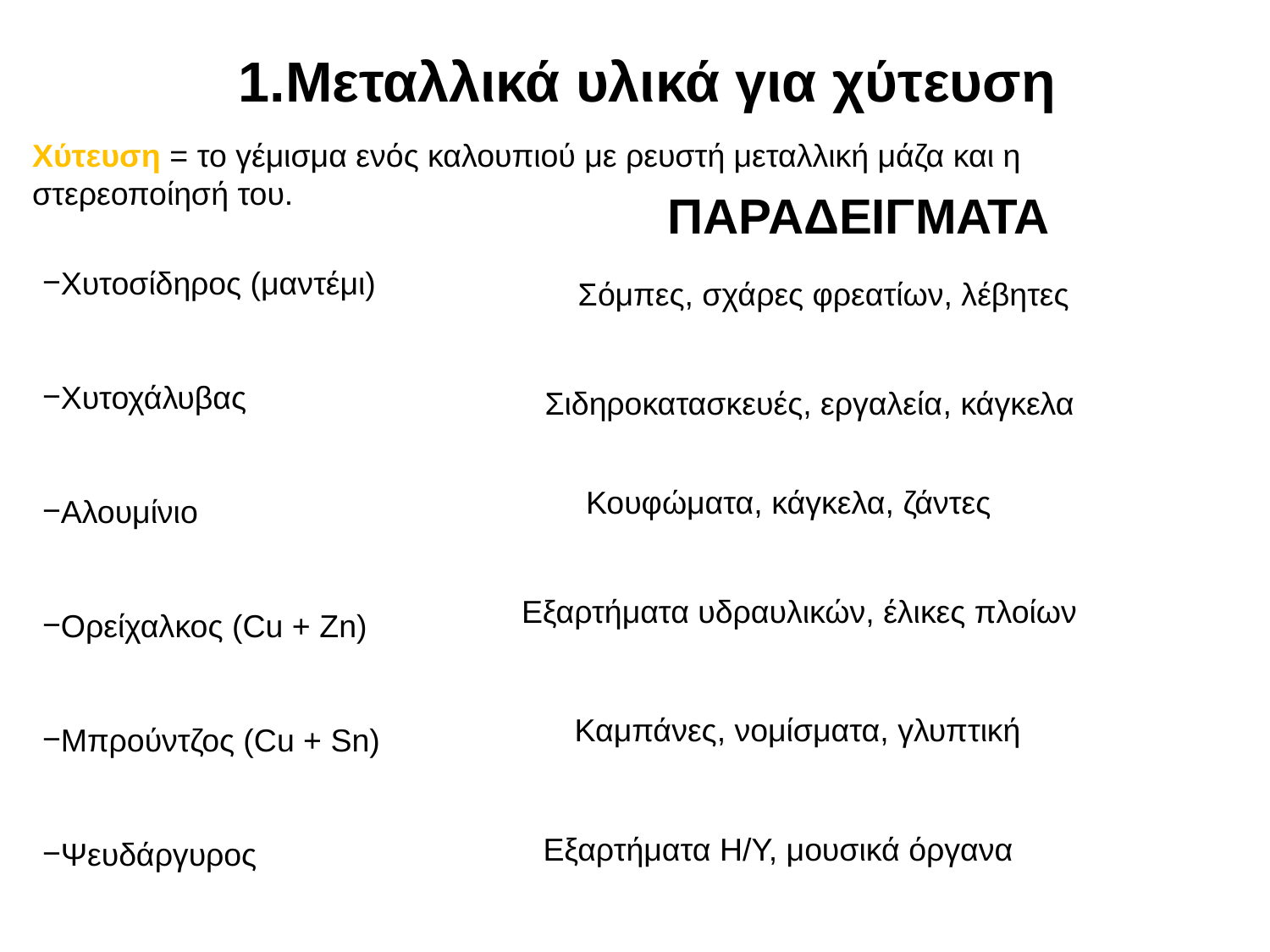

1.Μεταλλικά υλικά για χύτευση
Χύτευση = το γέμισμα ενός καλουπιού με ρευστή μεταλλική μάζα και η στερεοποίησή του.
ΠΑΡΑΔΕΙΓΜΑΤΑ
Χυτοσίδηρος (μαντέμι)

Χυτοχάλυβας

Αλουμίνιο

Ορείχαλκος (Cu + Zn)

Μπρούντζος (Cu + Sn)

Ψευδάργυρος
Σόμπες, σχάρες φρεατίων, λέβητες
Σιδηροκατασκευές, εργαλεία, κάγκελα
Κουφώματα, κάγκελα, ζάντες
Εξαρτήματα υδραυλικών, έλικες πλοίων
Καμπάνες, νομίσματα, γλυπτική
Εξαρτήματα Η/Υ, μουσικά όργανα